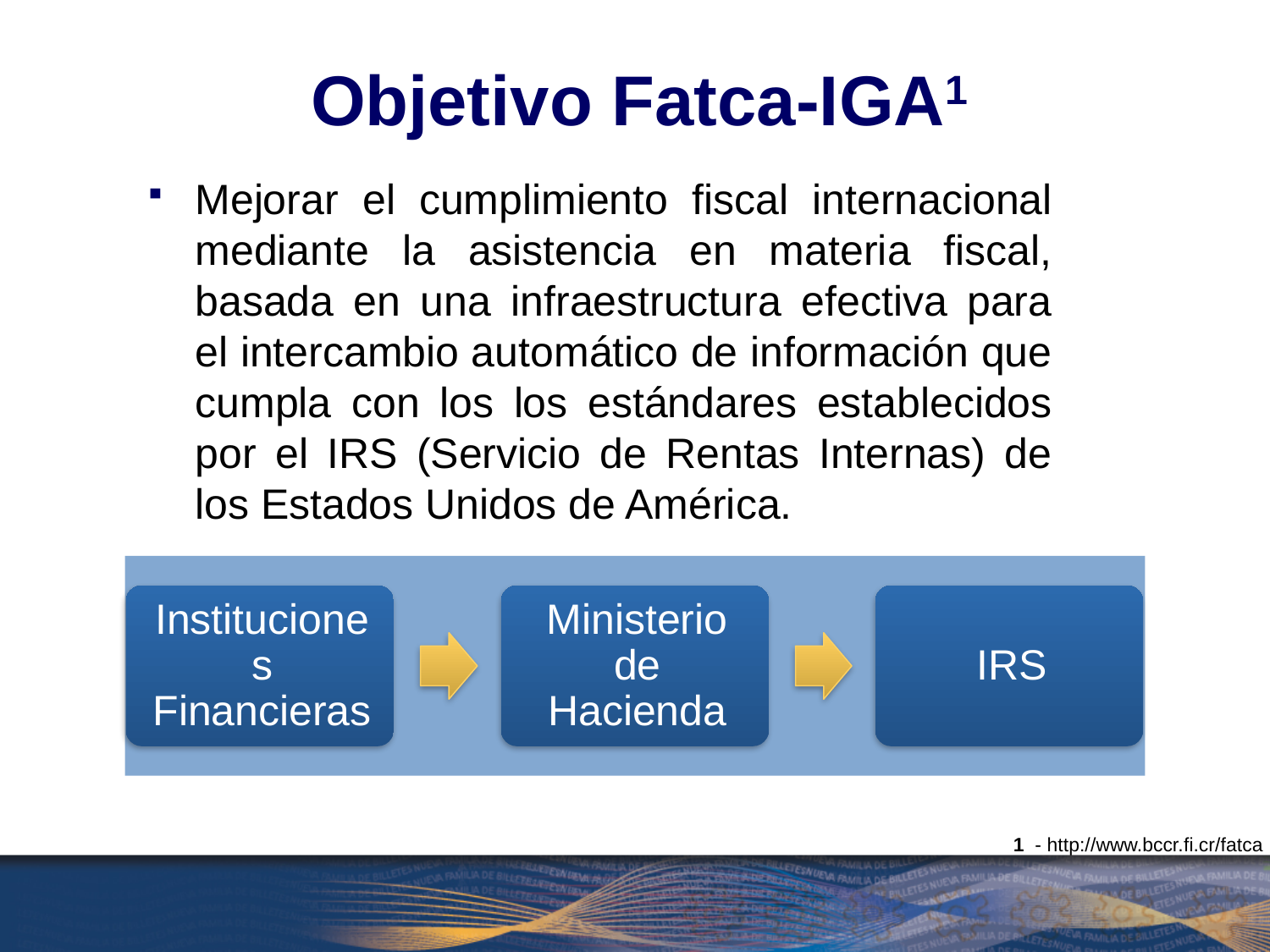

# Objetivo Fatca-IGA1
Mejorar el cumplimiento fiscal internacional mediante la asistencia en materia fiscal, basada en una infraestructura efectiva para el intercambio automático de información que cumpla con los los estándares establecidos por el IRS (Servicio de Rentas Internas) de los Estados Unidos de América.
Instituciones Financieras

Ministerio de Hacienda

IRS
1  - http://www.bccr.fi.cr/fatca